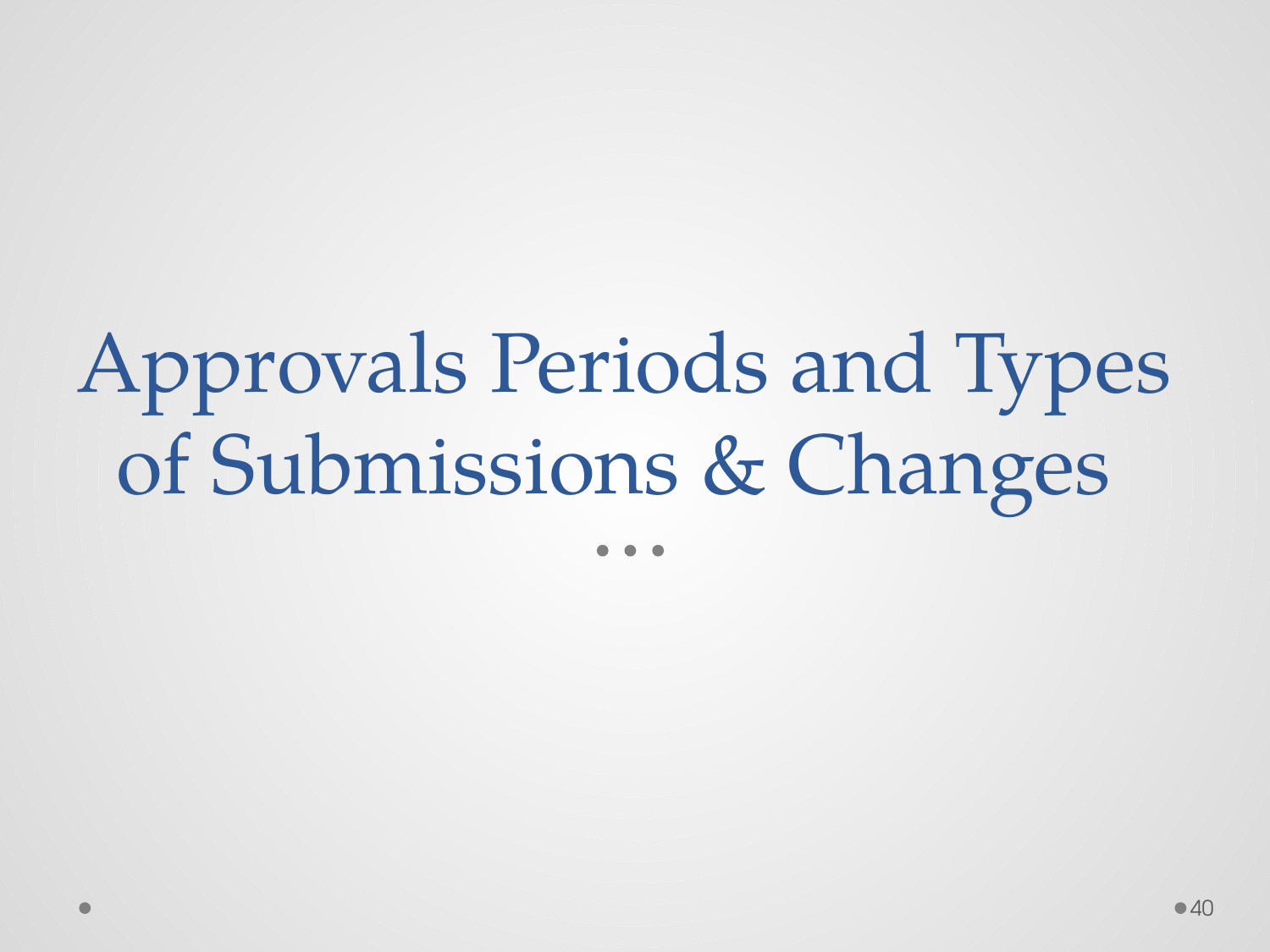

# Approvals Periods and Types of Submissions & Changes
40